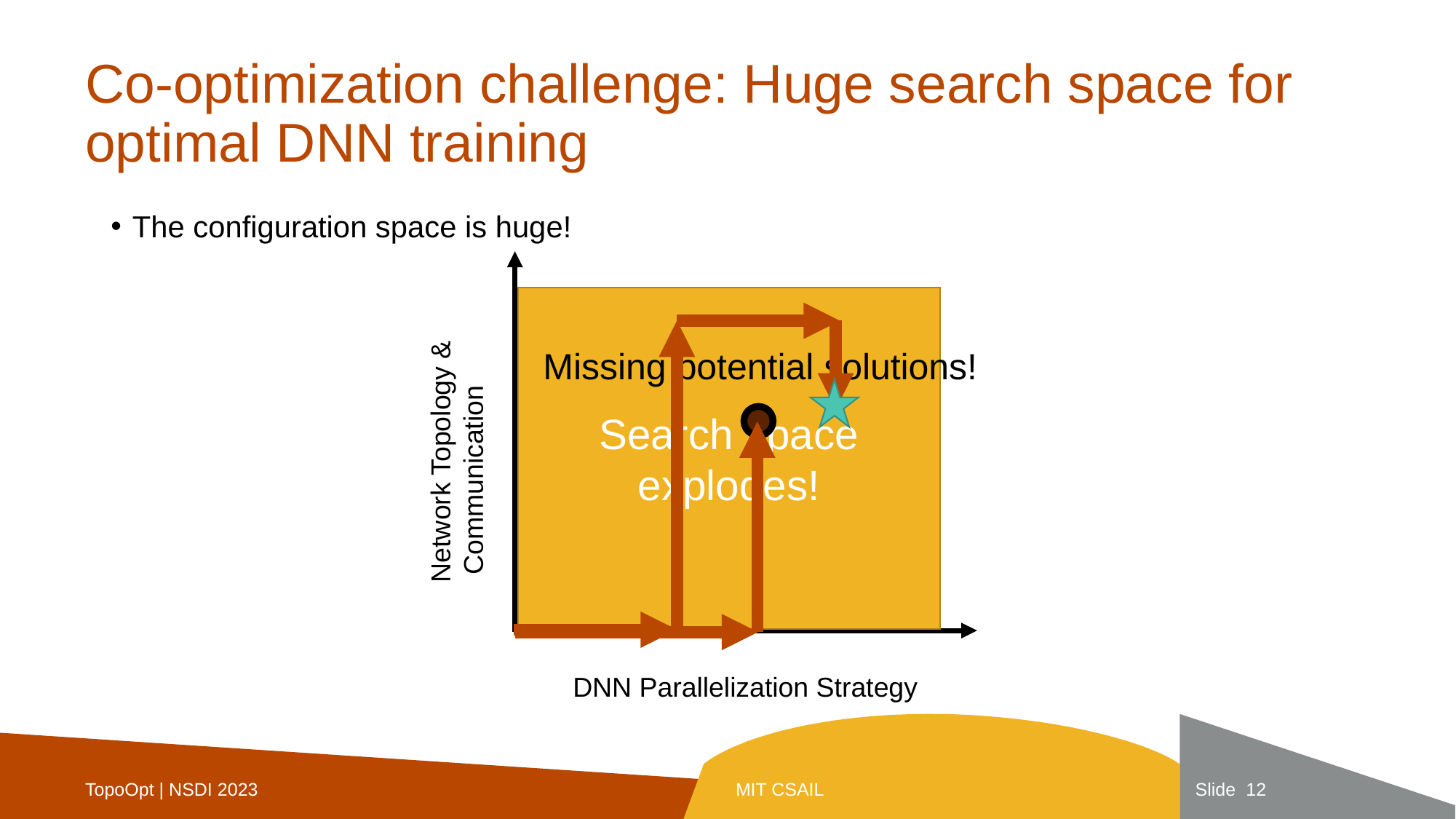

Co-optimization challenge: Huge search space for optimal DNN training
The configuration space is huge!
Search space explodes!
Missing potential solutions!

Network Topology &
 Communication
DNN Parallelization Strategy

TopoOpt | NSDI 2023
MIT CSAIL
Slide  12